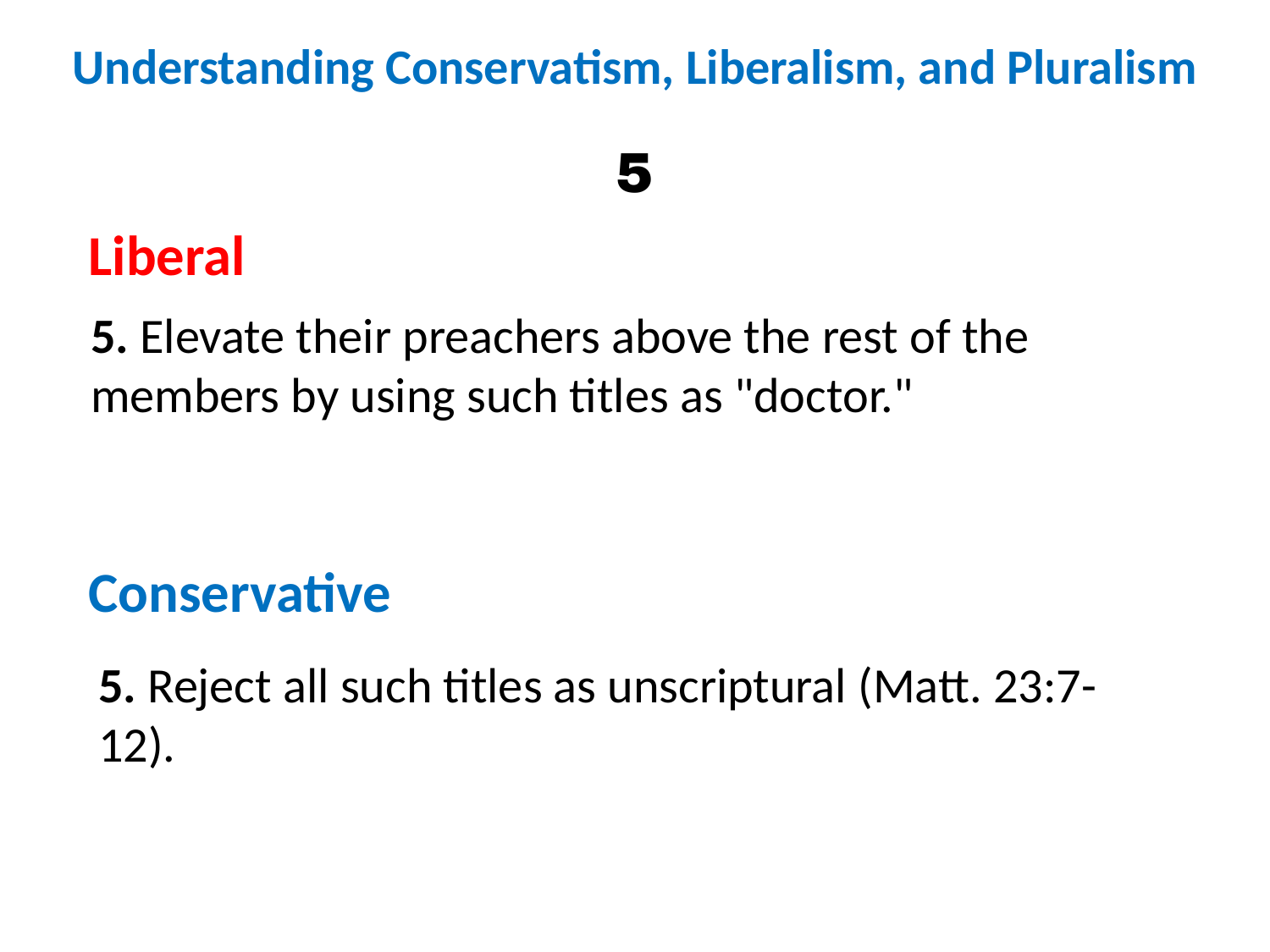

Understanding Conservatism, Liberalism, and Pluralism
5
Liberal
5. Elevate their preachers above the rest of the members by using such titles as "doctor."
Conservative
5. Reject all such titles as unscriptural (Matt. 23:7-12).